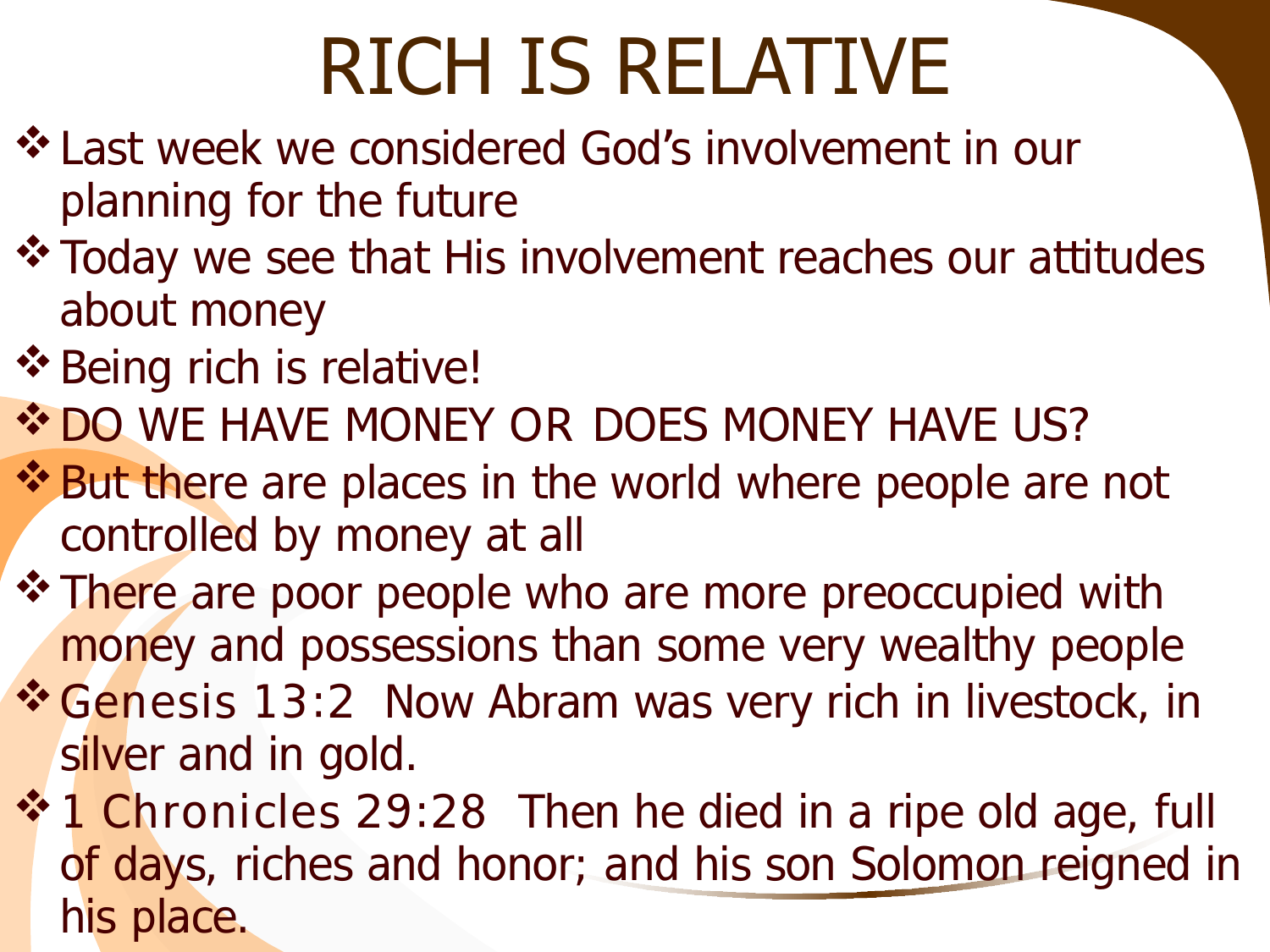

# RICH IS RELATIVE
Last week we considered God’s involvement in our planning for the future
Today we see that His involvement reaches our attitudes about money
Being rich is relative!
DO WE HAVE MONEY OR DOES MONEY HAVE US?
But there are places in the world where people are not controlled by money at all
There are poor people who are more preoccupied with money and possessions than some very wealthy people
Genesis 13:2  Now Abram was very rich in livestock, in silver and in gold.
1 Chronicles 29:28  Then he died in a ripe old age, full of days, riches and honor; and his son Solomon reigned in his place.